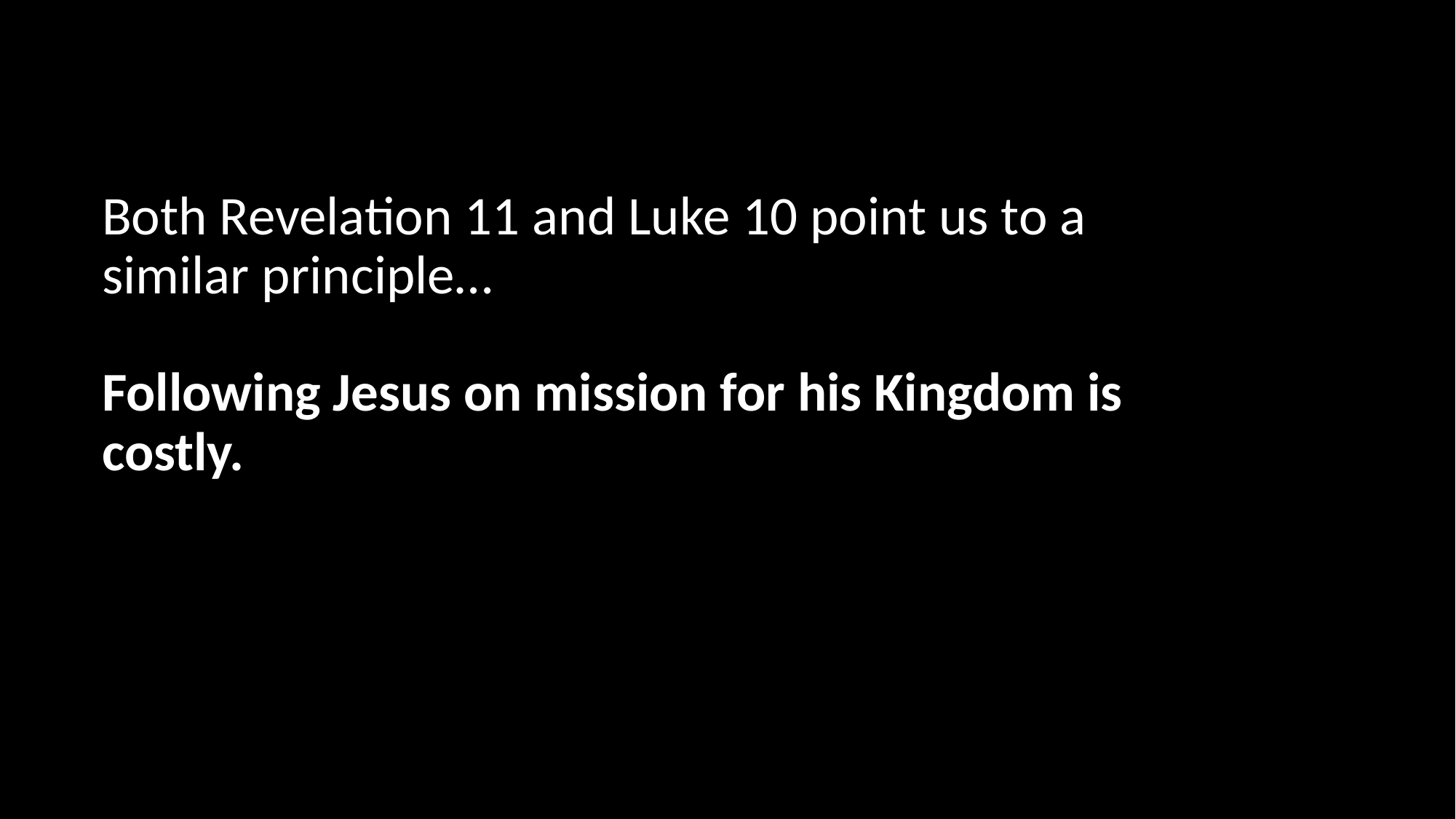

# Both Revelation 11 and Luke 10 point us to a similar principle… Following Jesus on mission for his Kingdom is costly.